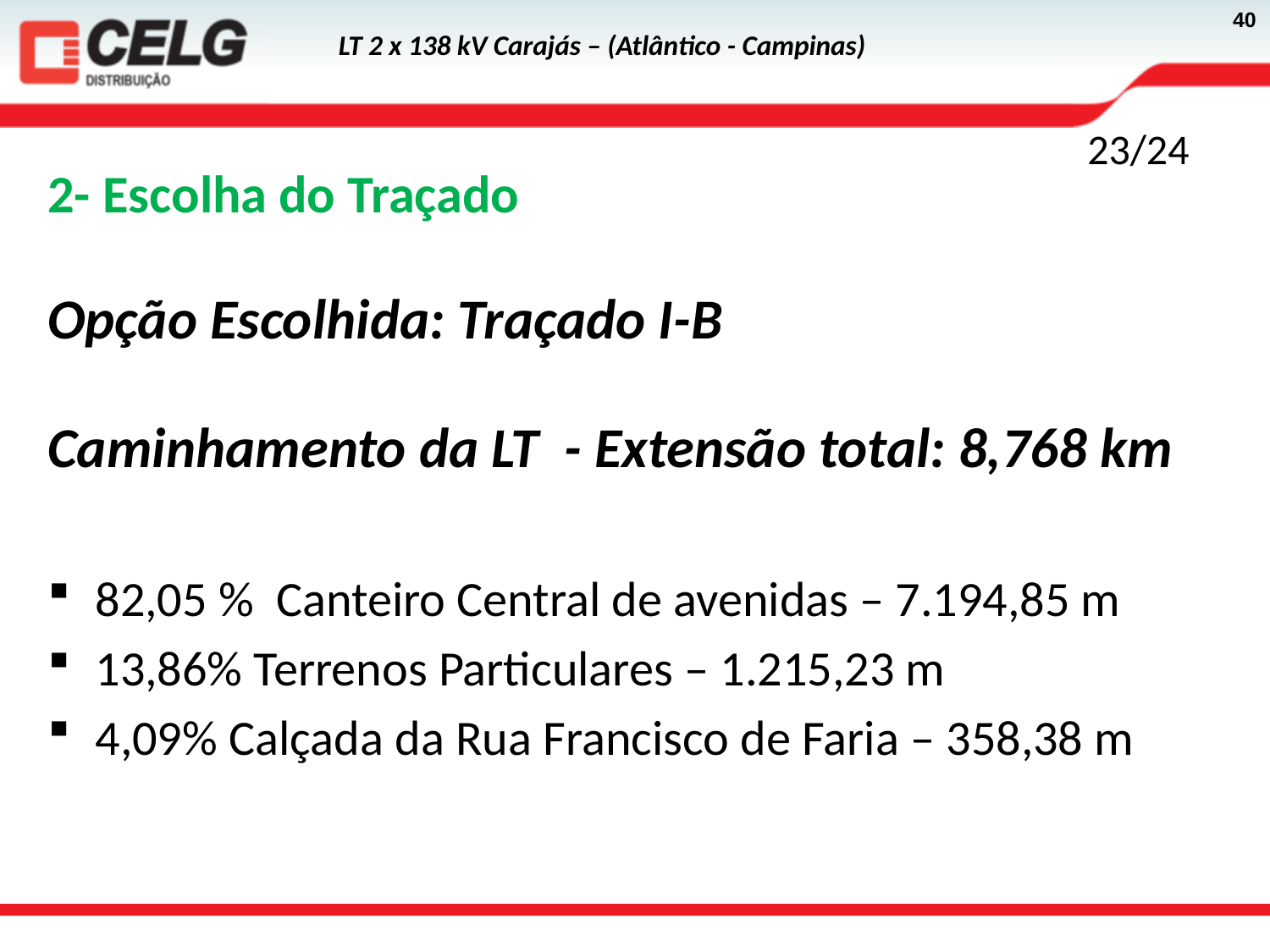

23/24

2- Escolha do Traçado

Opção Escolhida: Traçado I-B

Caminhamento da LT  - Extensão total: 8,768 km

82,05 %  Canteiro Central de avenidas – 7.194,85 m
13,86% Terrenos Particulares – 1.215,23 m
4,09% Calçada da Rua Francisco de Faria – 358,38 m